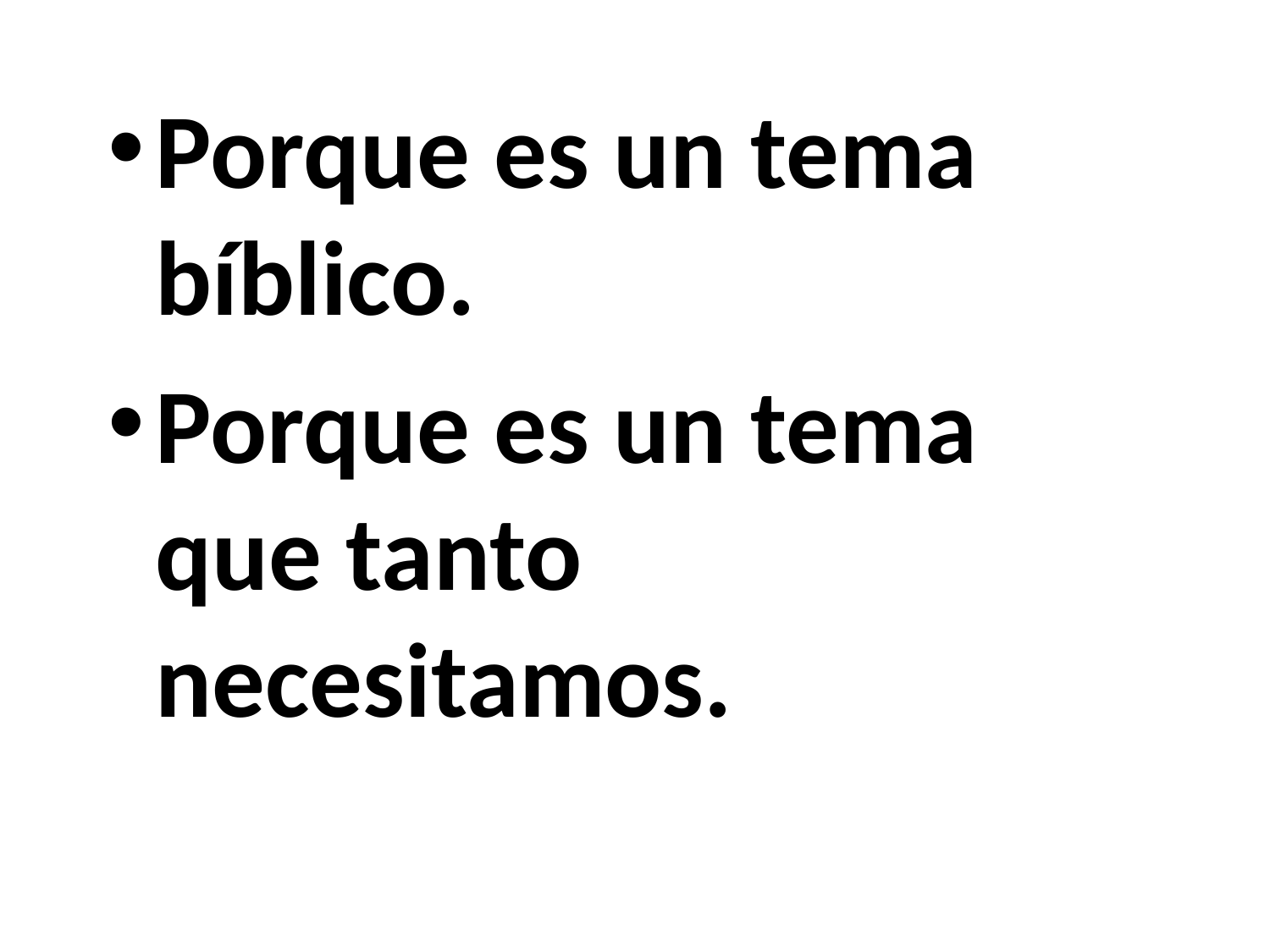

Porque es un tema bíblico.
Porque es un tema que tanto necesitamos.